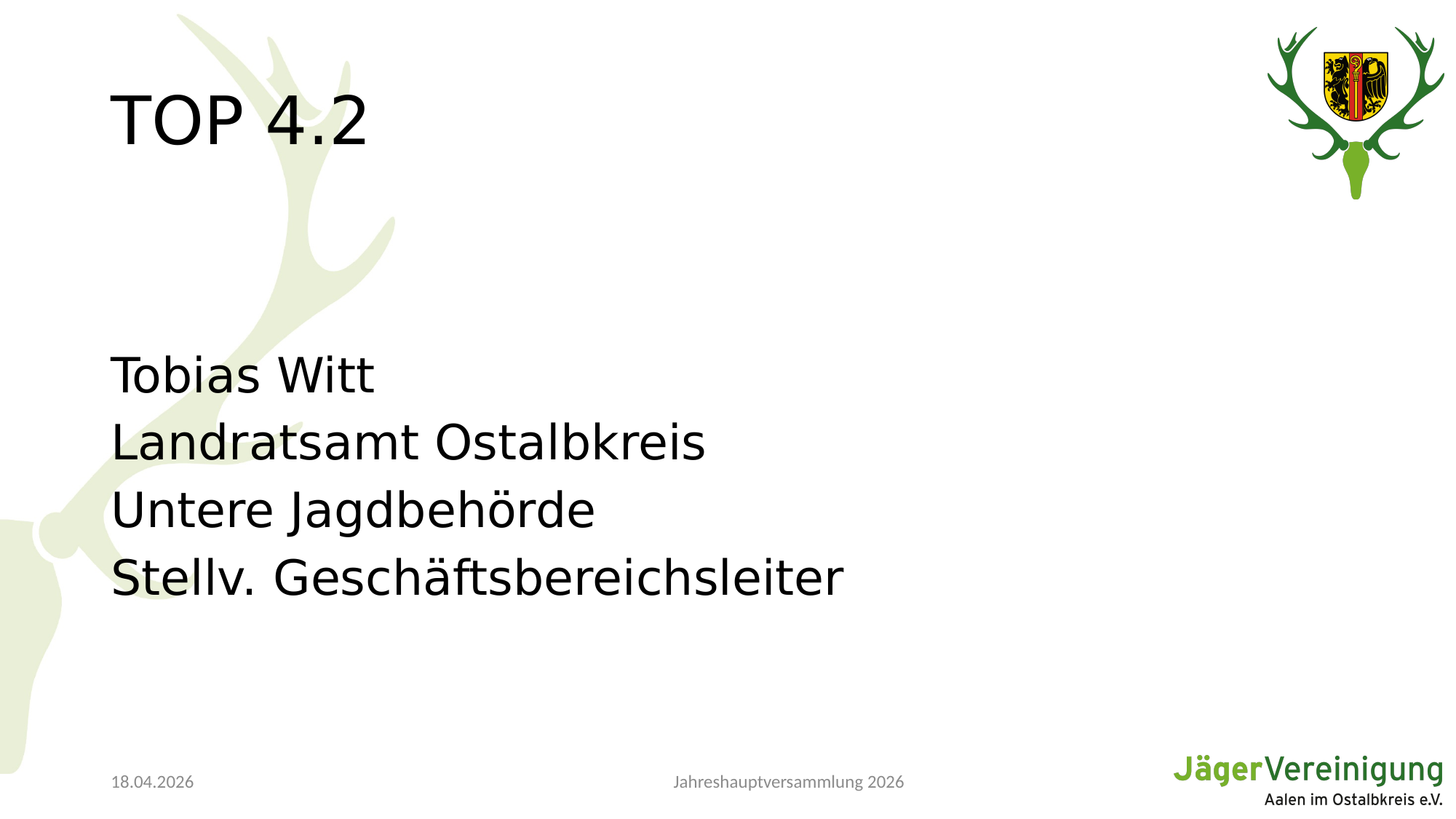

# TOP 4.2

Tobias Witt
Landratsamt Ostalbkreis
Untere Jagdbehörde
Stellv. Geschäftsbereichsleiter

Jahreshauptversammlung 2026
18.04.2026